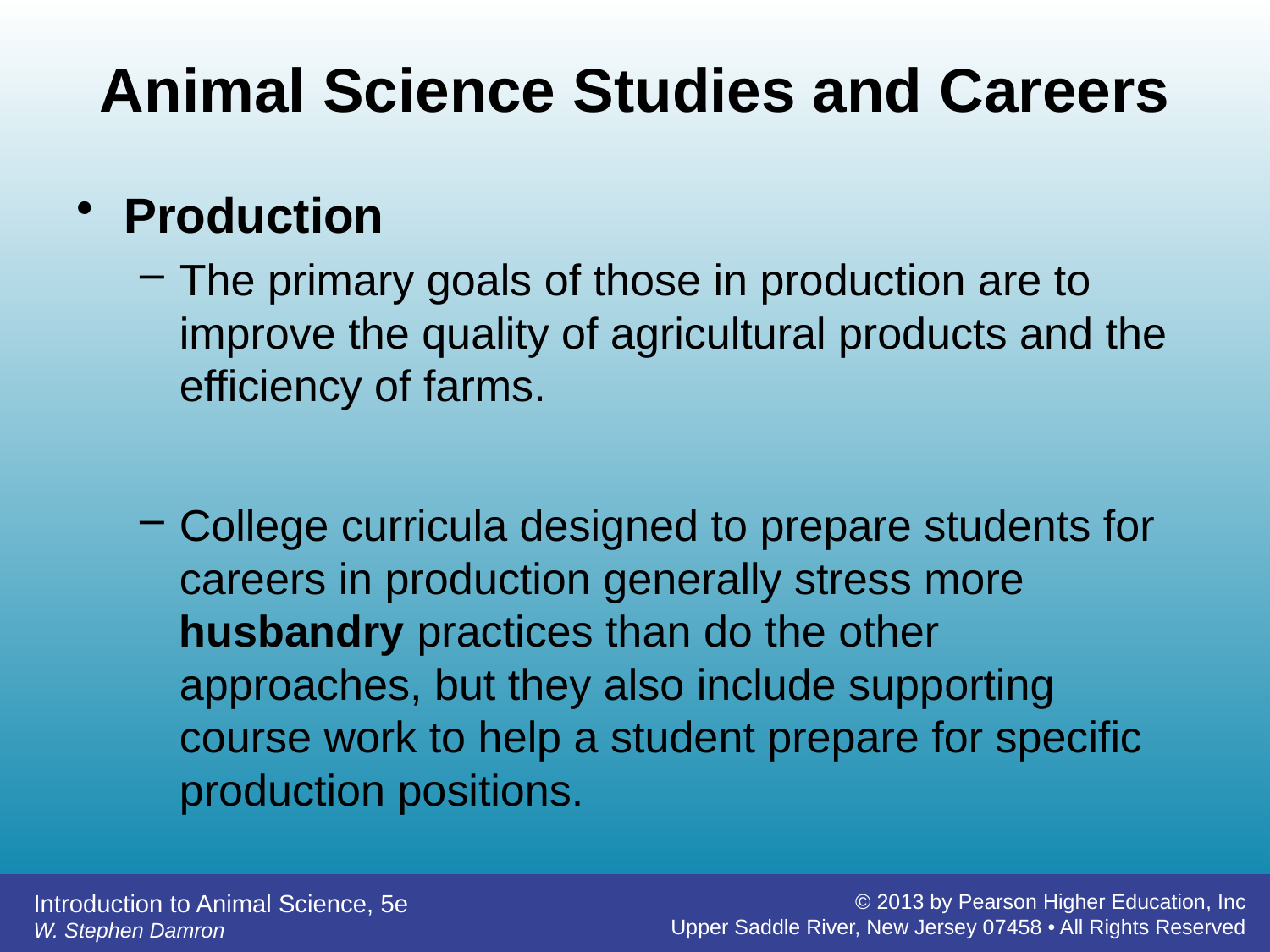

# Animal Science Studies and Careers
Production
The primary goals of those in production are to improve the quality of agricultural products and the efficiency of farms.

College curricula designed to prepare students for careers in production generally stress more husbandry practices than do the other approaches, but they also include supporting course work to help a student prepare for specific production positions.